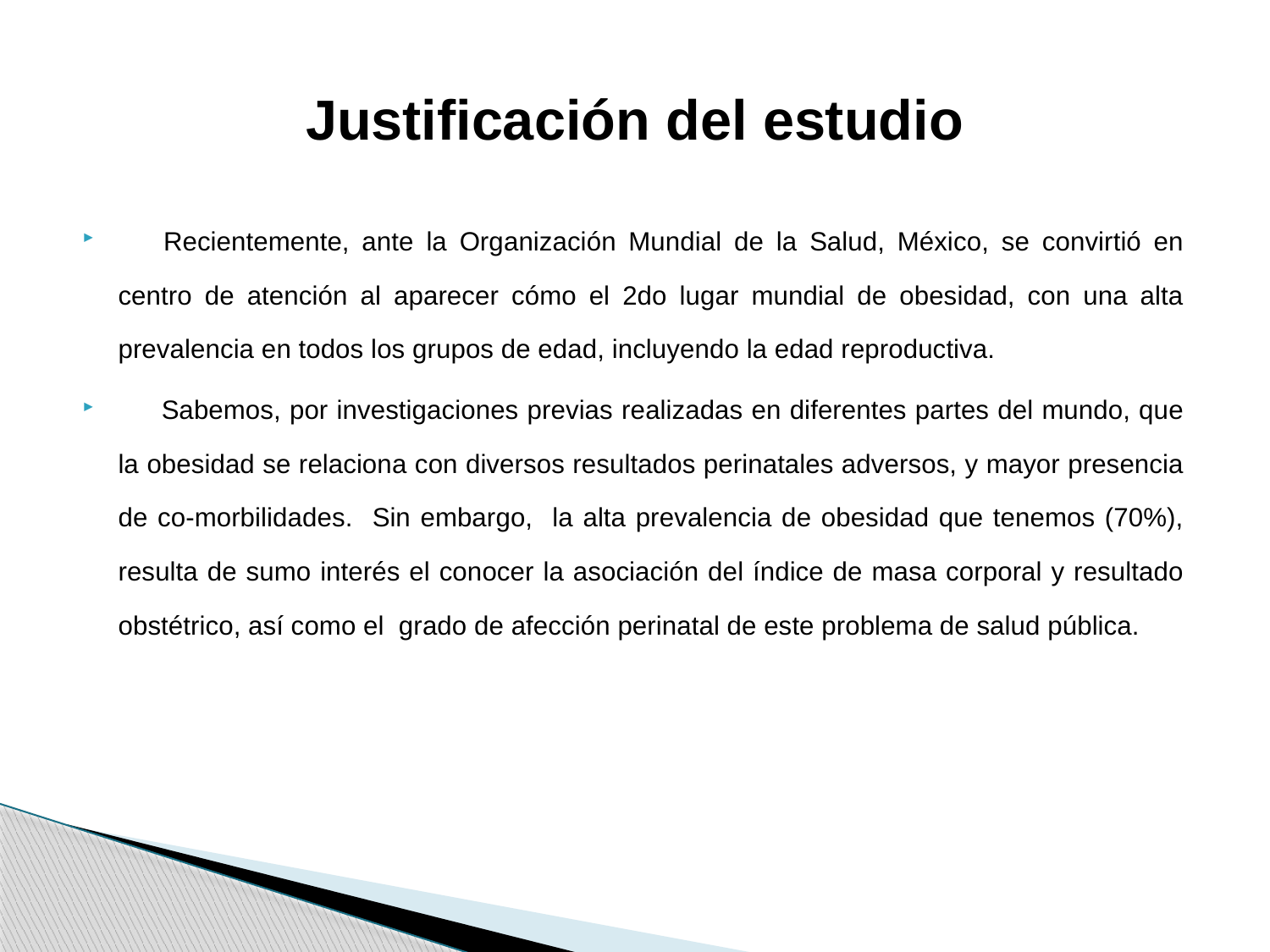

# Justificación del estudio
    Recientemente, ante la Organización Mundial de la Salud, México, se convirtió en centro de atención al aparecer cómo el 2do lugar mundial de obesidad, con una alta prevalencia en todos los grupos de edad, incluyendo la edad reproductiva.
     Sabemos, por investigaciones previas realizadas en diferentes partes del mundo, que la obesidad se relaciona con diversos resultados perinatales adversos, y mayor presencia de co-morbilidades.  Sin embargo,  la alta prevalencia de obesidad que tenemos (70%), resulta de sumo interés el conocer la asociación del índice de masa corporal y resultado obstétrico, así como el  grado de afección perinatal de este problema de salud pública.